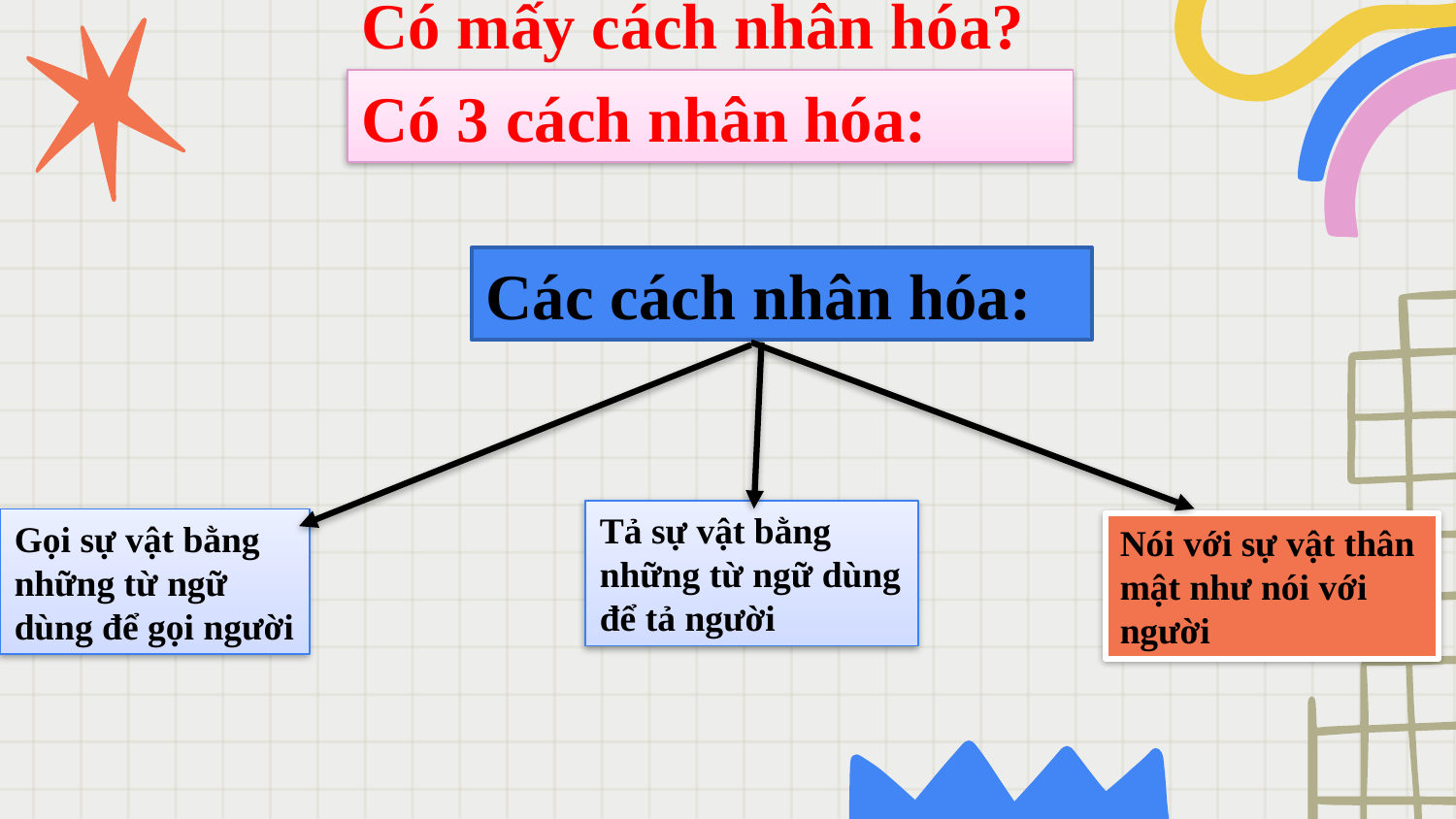

Có mấy cách nhân hóa?
Có 3 cách nhân hóa:
Các cách nhân hóa:
Tả sự vật bằng những từ ngữ dùng để tả người
Gọi sự vật bằng những từ ngữ dùng để gọi người
Nói với sự vật thân mật như nói với người